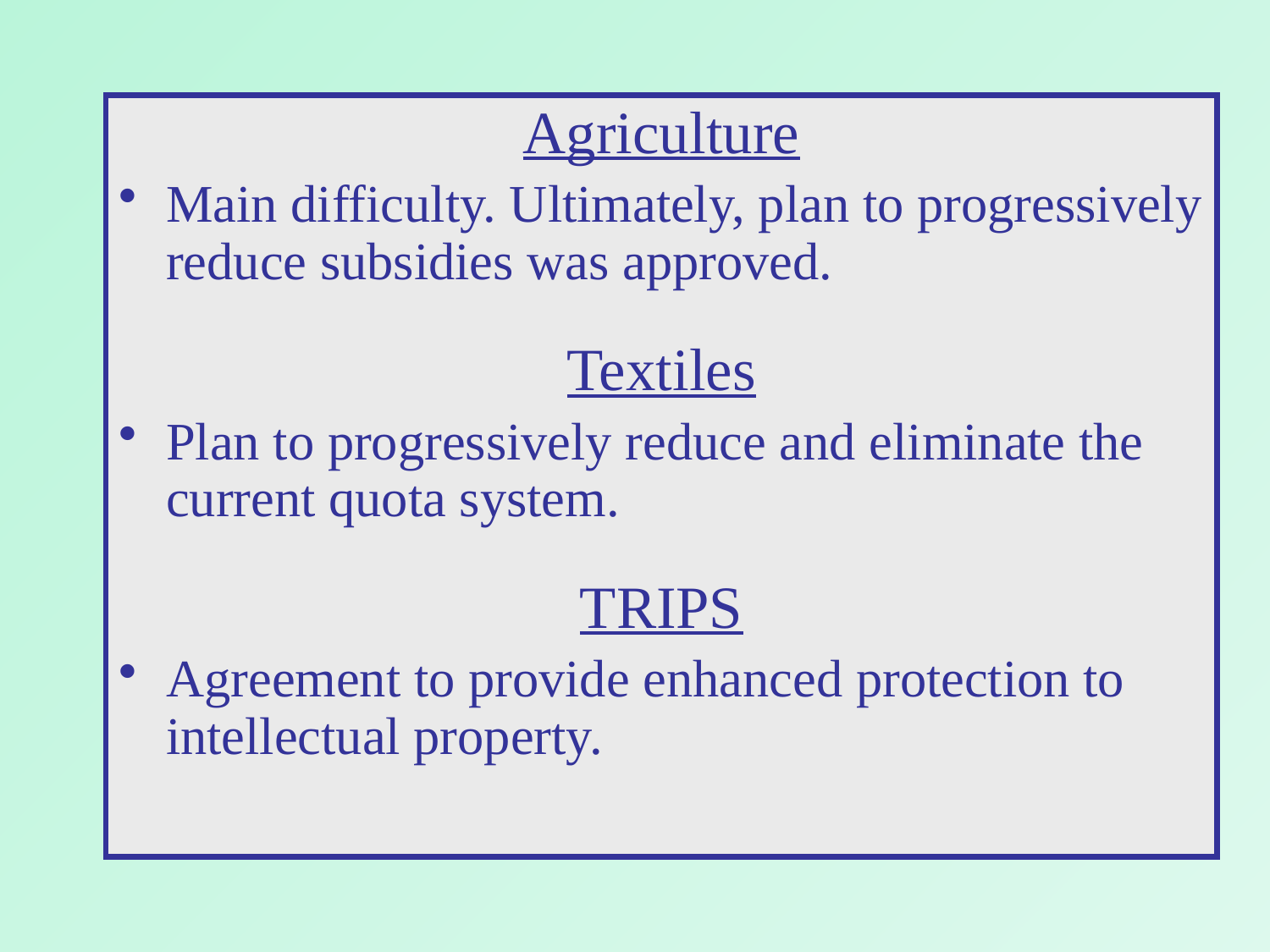

Agriculture
Main difficulty. Ultimately, plan to progressively reduce subsidies was approved.

Textiles
Plan to progressively reduce and eliminate the current quota system.

TRIPS
Agreement to provide enhanced protection to intellectual property.